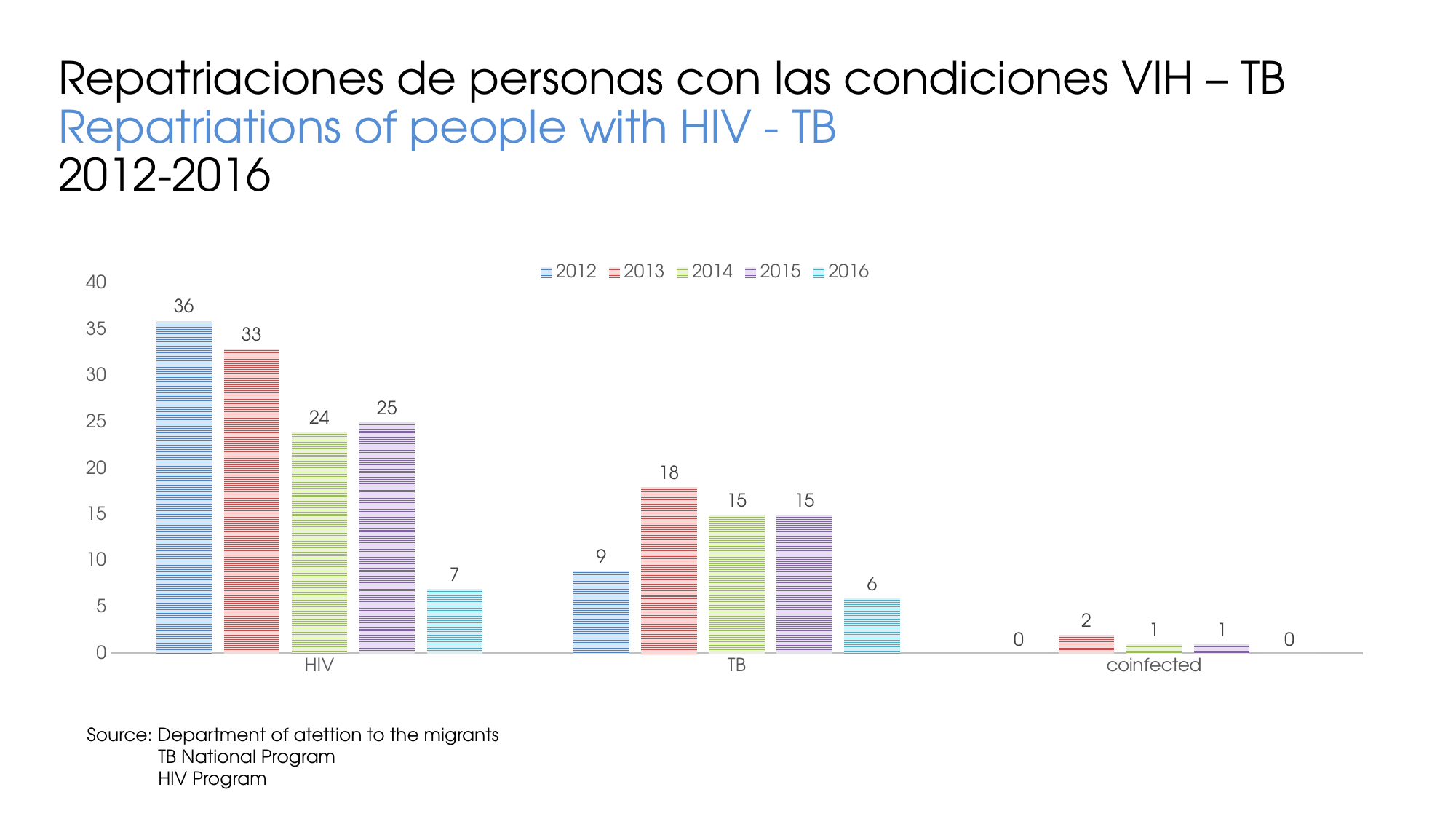

# Repatriaciones de personas con las condiciones VIH – TB Repatriations of people with HIV - TB 2012-2016

### Chart

| Category | 2012 | 2013 | 2014 | 2015 | 2016 |
|---|---|---|---|---|---|
| HIV | 36.0 | 33.0 | 24.0 | 25.0 | 7.0 |
| TB | 9.0 | 18.0 | 15.0 | 15.0 | 6.0 |
| coinfected | 0.0 | 2.0 | 1.0 | 1.0 | 0.0 |
Source: Department of atettion to the migrants
              TB National Program
              HIV Program